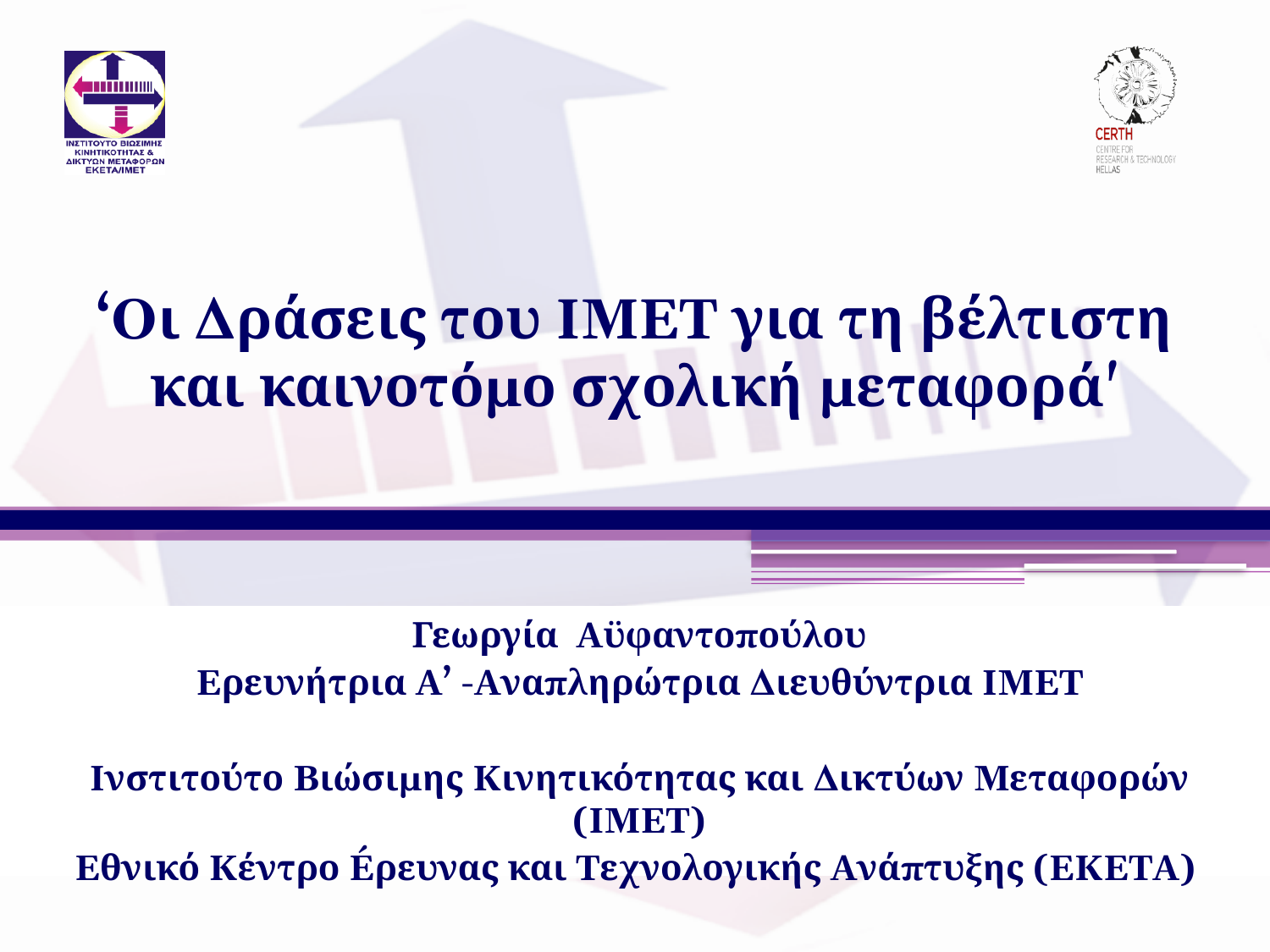

‘Οι Δράσεις του ΙΜΕΤ για τη βέλτιστη και καινοτόμο σχολική μεταφορά'
Γεωργία  Αϋφαντοπούλου
Ερευνήτρια Α’ -Αναπληρώτρια Διευθύντρια ΙΜΕΤ

Ινστιτούτο Βιώσιμης Κινητικότητας και Δικτύων Μεταφορών (ΙΜΕΤ)
Εθνικό Κέντρο Έρευνας και Τεχνολογικής Ανάπτυξης (ΕΚΕΤΑ)